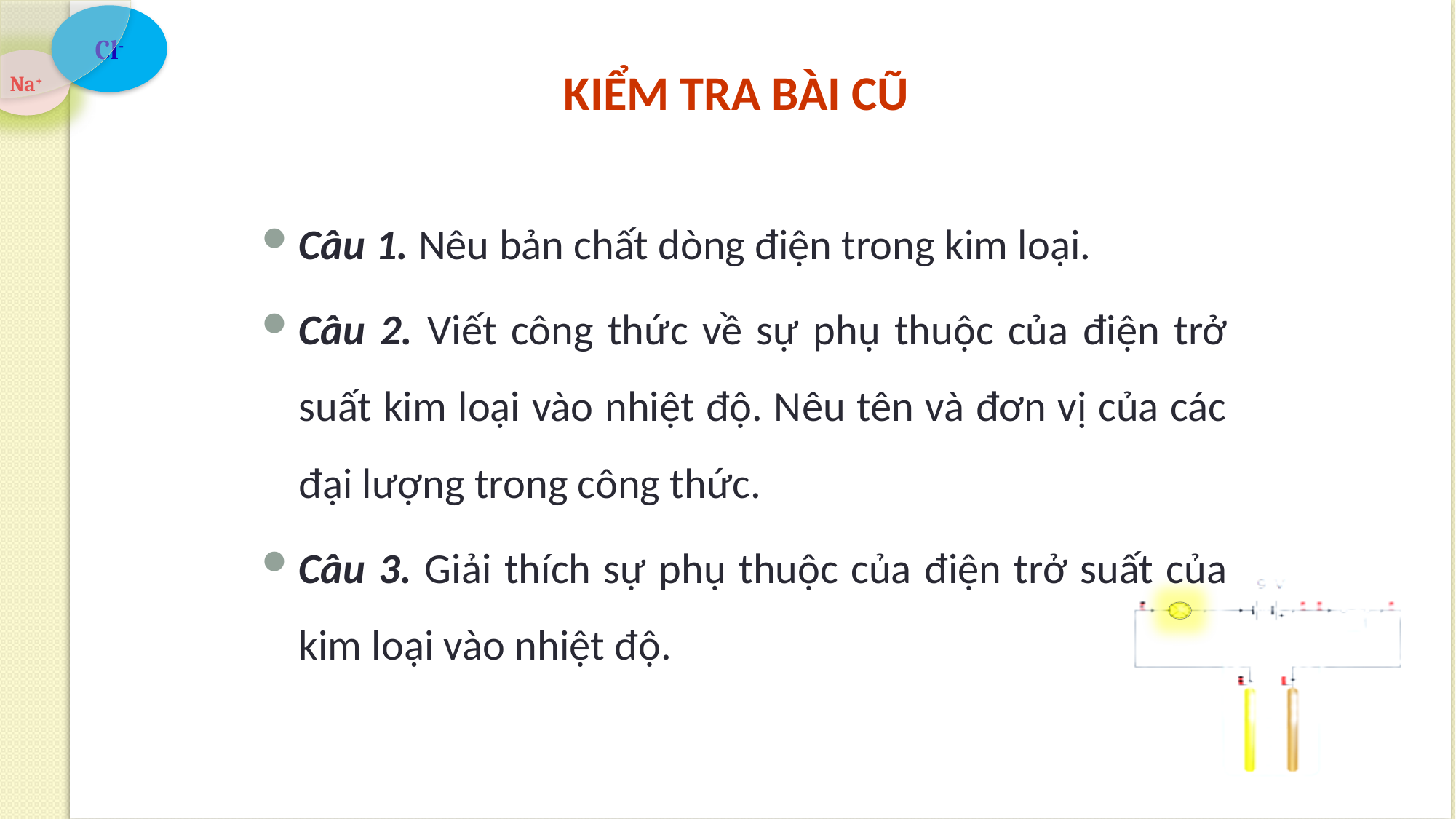

# KIỂM TRA BÀI CŨ
Câu 1. Nêu bản chất dòng điện trong kim loại.
Câu 2. Viết công thức về sự phụ thuộc của điện trở suất kim loại vào nhiệt độ. Nêu tên và đơn vị của các đại lượng trong công thức.
Câu 3. Giải thích sự phụ thuộc của điện trở suất của kim loại vào nhiệt độ.